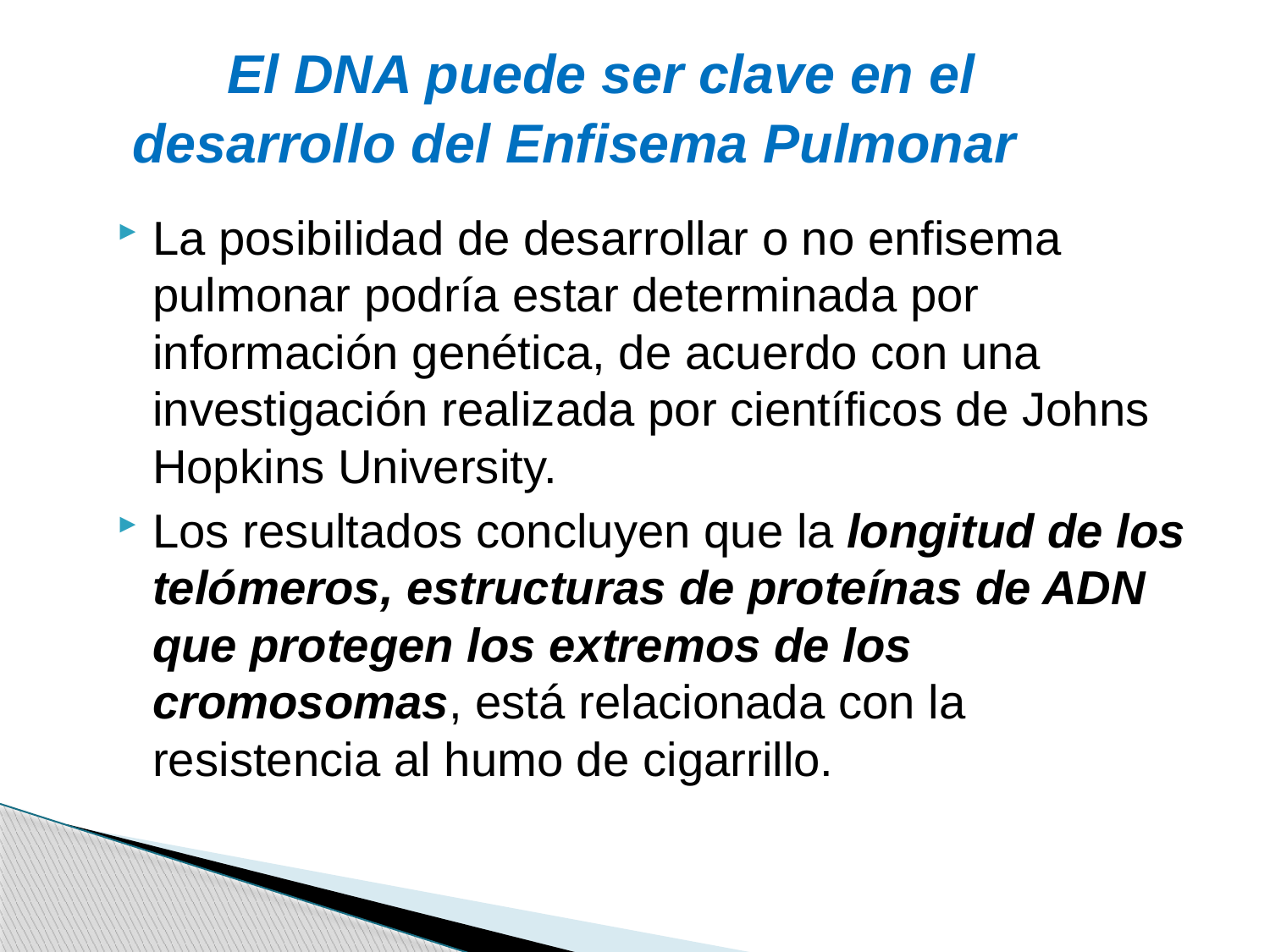

# El DNA puede ser clave en el desarrollo del Enfisema Pulmonar
La posibilidad de desarrollar o no enfisema pulmonar podría estar determinada por información genética, de acuerdo con una investigación realizada por científicos de Johns Hopkins University.
Los resultados concluyen que la longitud de los telómeros, estructuras de proteínas de ADN que protegen los extremos de los cromosomas, está relacionada con la resistencia al humo de cigarrillo.